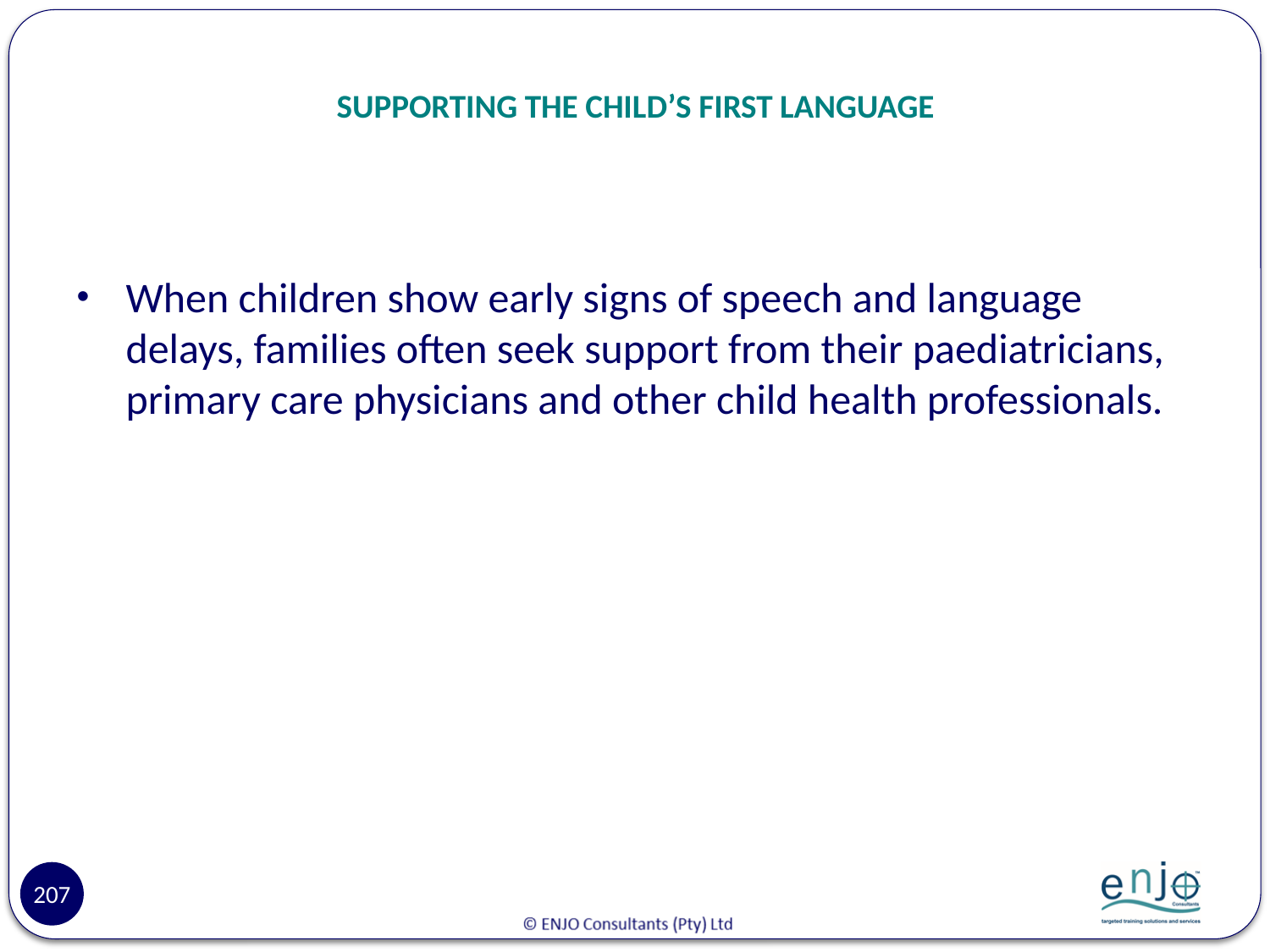

# SUPPORTING THE CHILD’S FIRST LANGUAGE
When children show early signs of speech and language delays, families often seek support from their paediatricians, primary care physicians and other child health professionals.

207